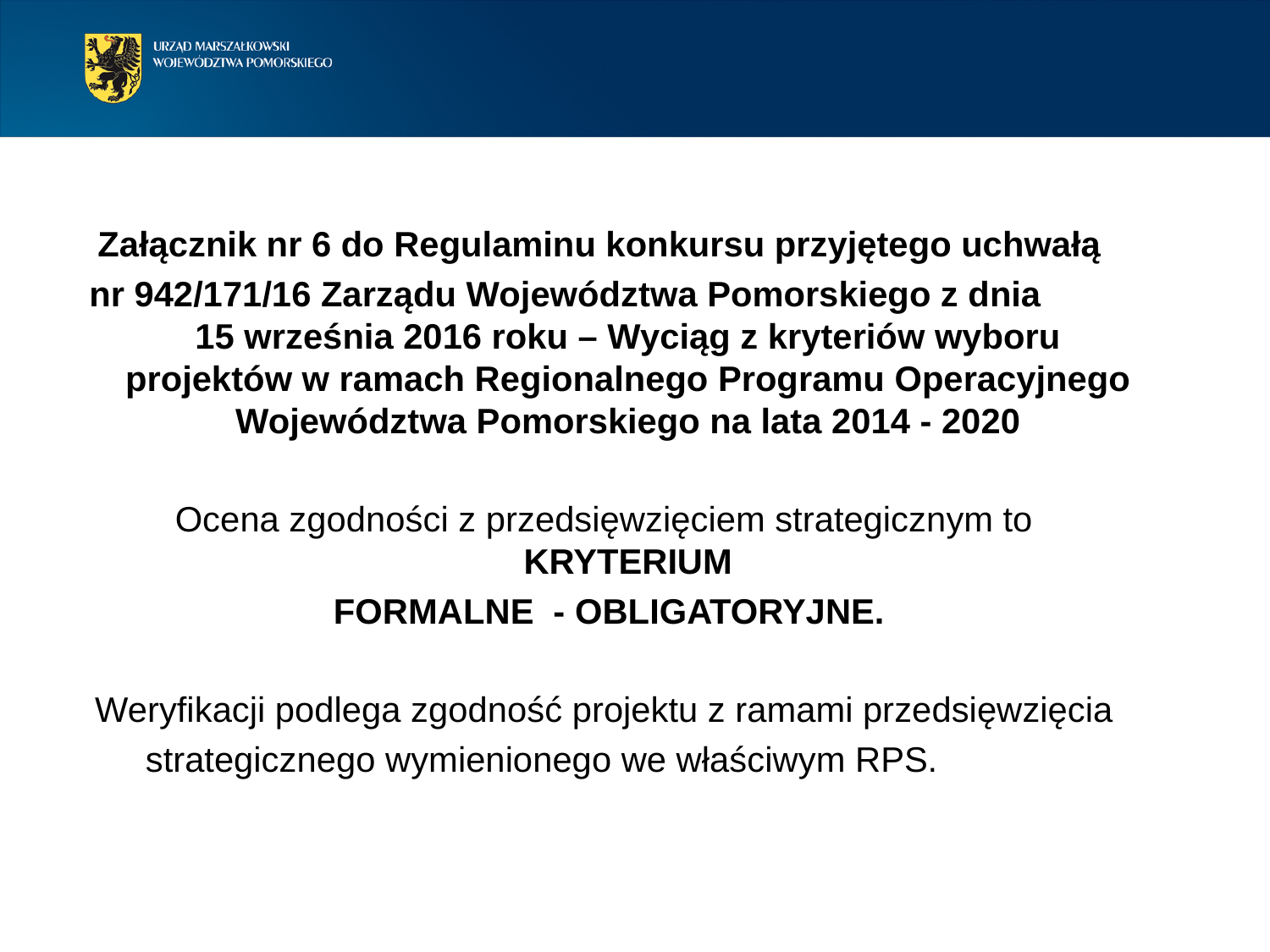

# Załącznik nr 6 do Regulaminu konkursu przyjętego uchwałą
nr 942/171/16 Zarządu Województwa Pomorskiego z dnia         15 września 2016 roku – Wyciąg z kryteriów wyboru projektów w ramach Regionalnego Programu Operacyjnego Województwa Pomorskiego na lata 2014 - 2020

Ocena zgodności z przedsięwzięciem strategicznym to KRYTERIUM
 FORMALNE  - OBLIGATORYJNE.

Weryfikacji podlega zgodność projektu z ramami przedsięwzięcia
 strategicznego wymienionego we właściwym RPS.